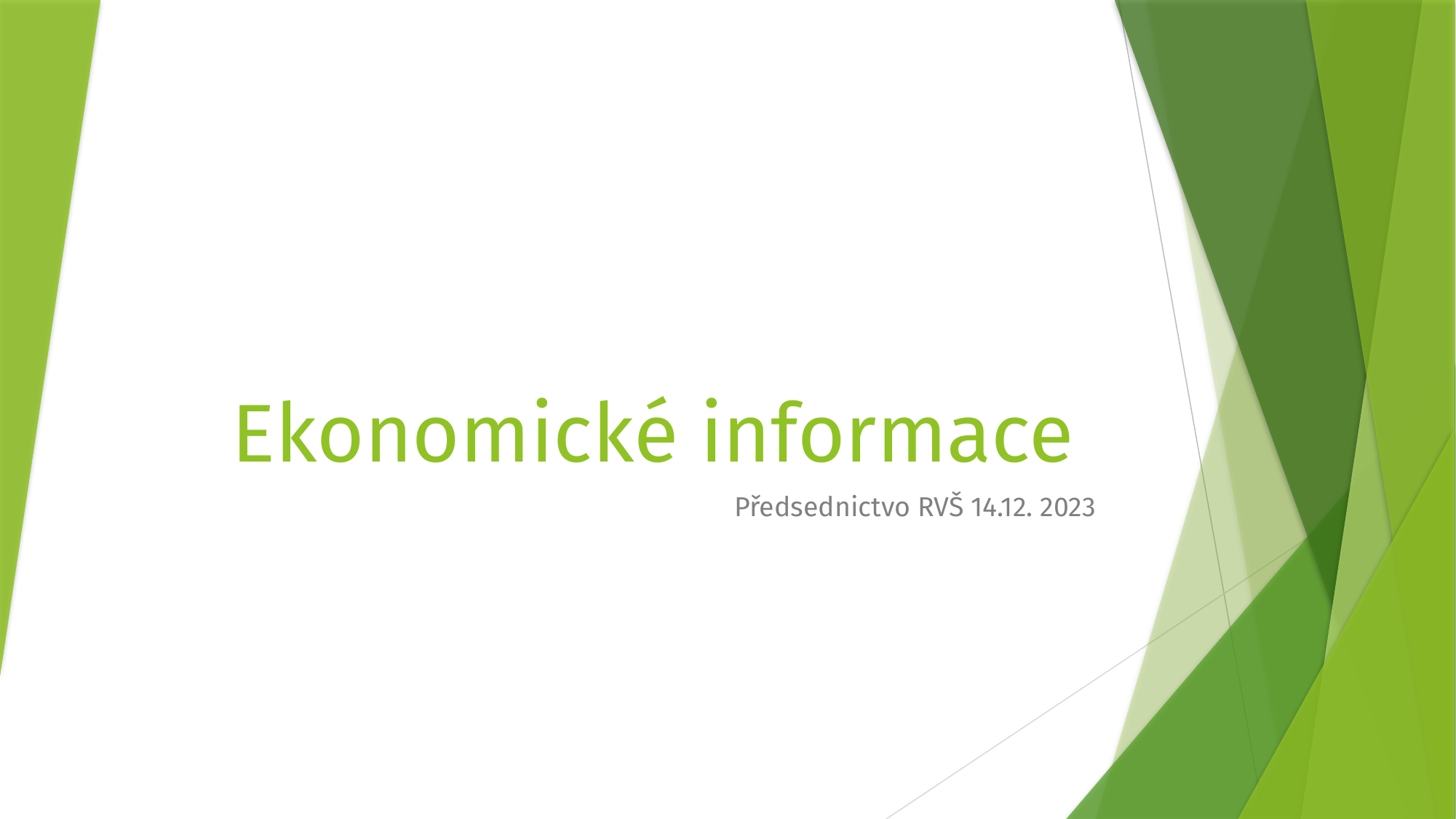

# Ekonomické informace
Předsednictvo RVŠ 14.12. 2023